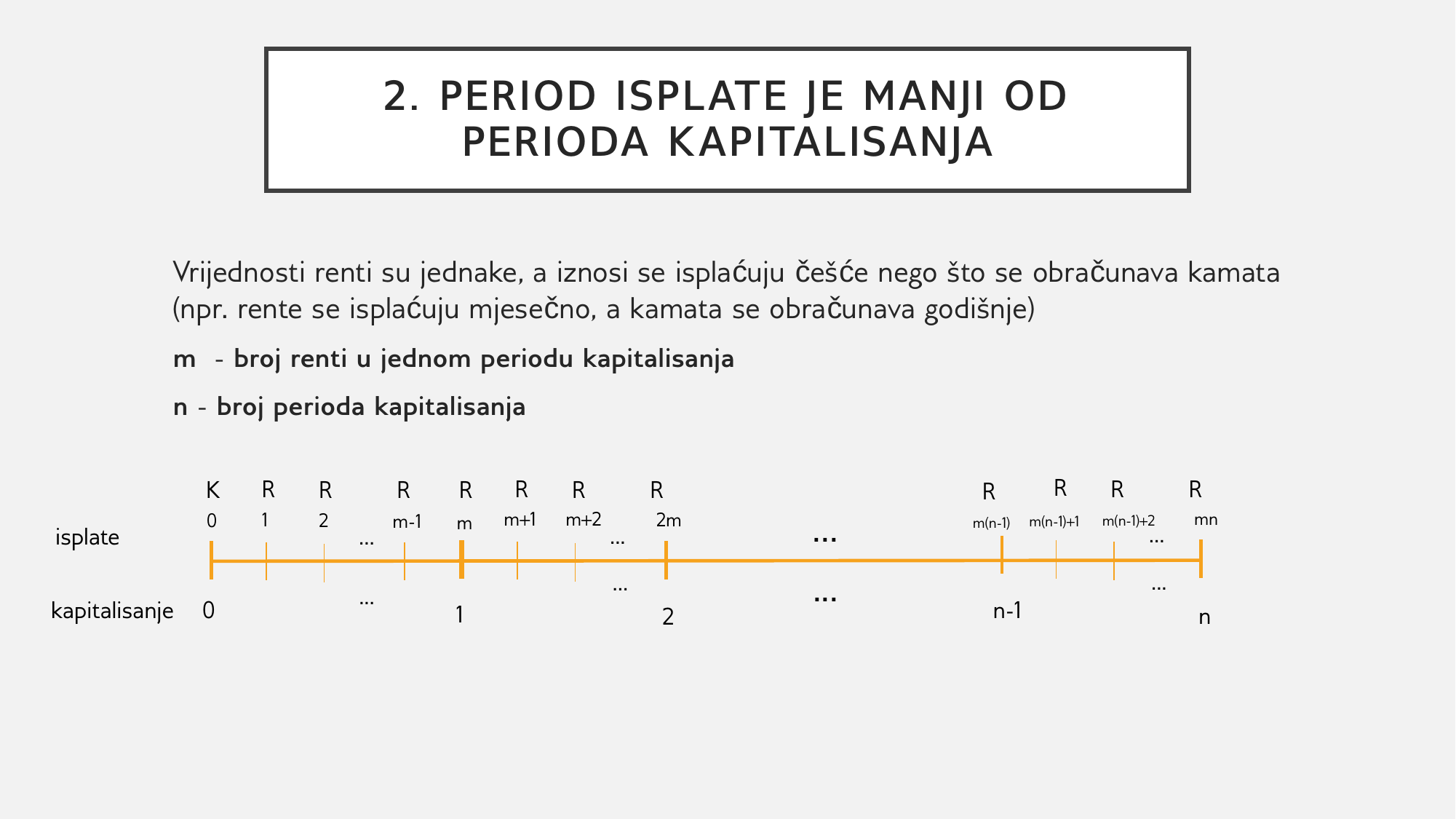

# 2. PERIOD ISPLATE JE MANJI OD PERIODA KAPITALISANJA
Vrijednosti renti su jednake, a iznosi se isplaćuju češće nego što se obračunava kamata (npr. rente se isplaćuju mjesečno, a kamata se obračunava godišnje)
m  - broj renti u jednom periodu kapitalisanja
n - broj perioda kapitalisanja

R
R
R
R
R
K
R
R
R
R
R
R
...
m+1
m+2
1
2m
mn
0
2
m-1
m
m(n-1)+2
m(n-1)+1
m(n-1)
...
isplate
...
...
...
...
...
...
kapitalisanje
0
n-1
1
n
2